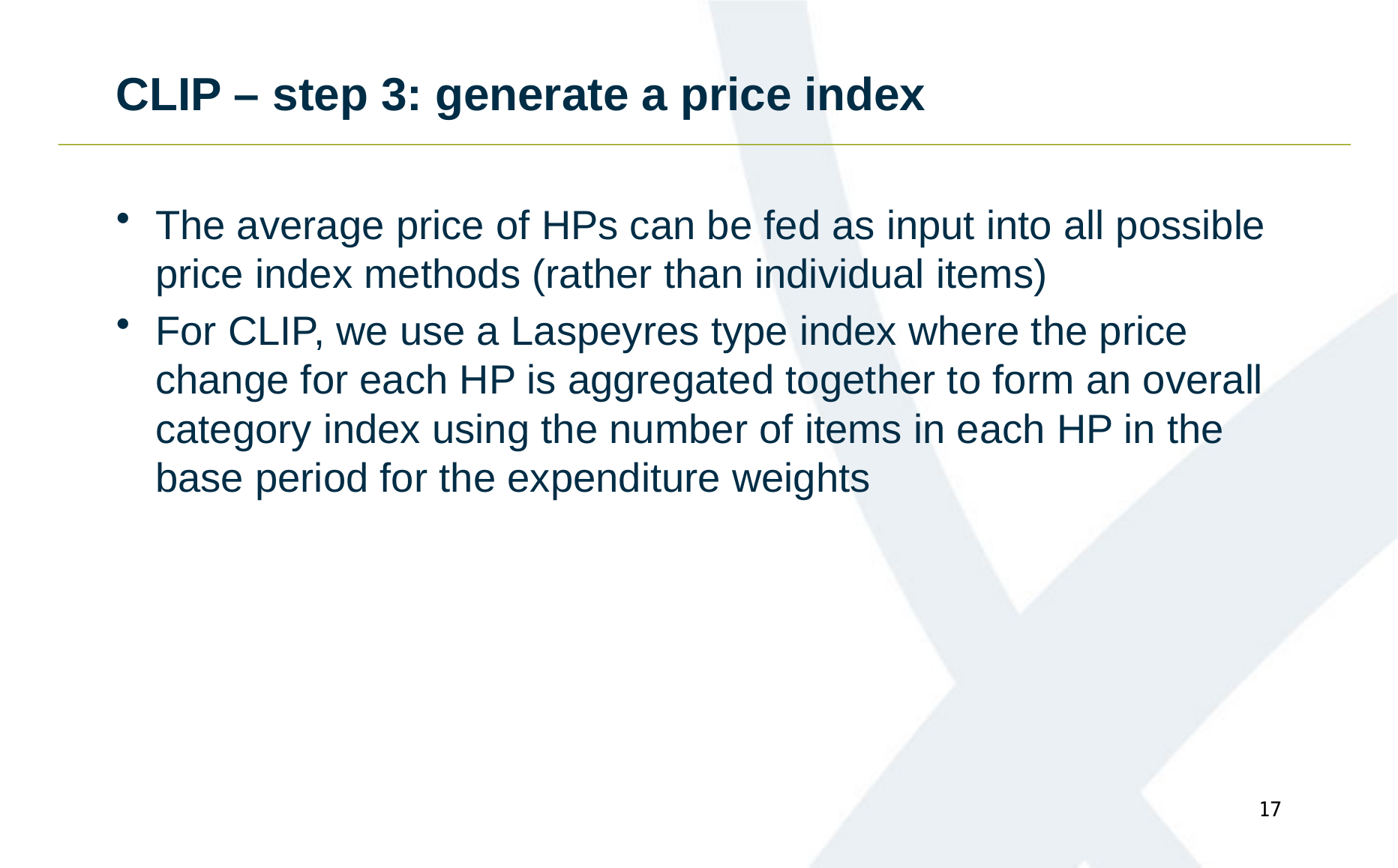

# CLIP – step 3: generate a price index
The average price of HPs can be fed as input into all possible price index methods (rather than individual items)
For CLIP, we use a Laspeyres type index where the price change for each HP is aggregated together to form an overall category index using the number of items in each HP in the base period for the expenditure weights
17